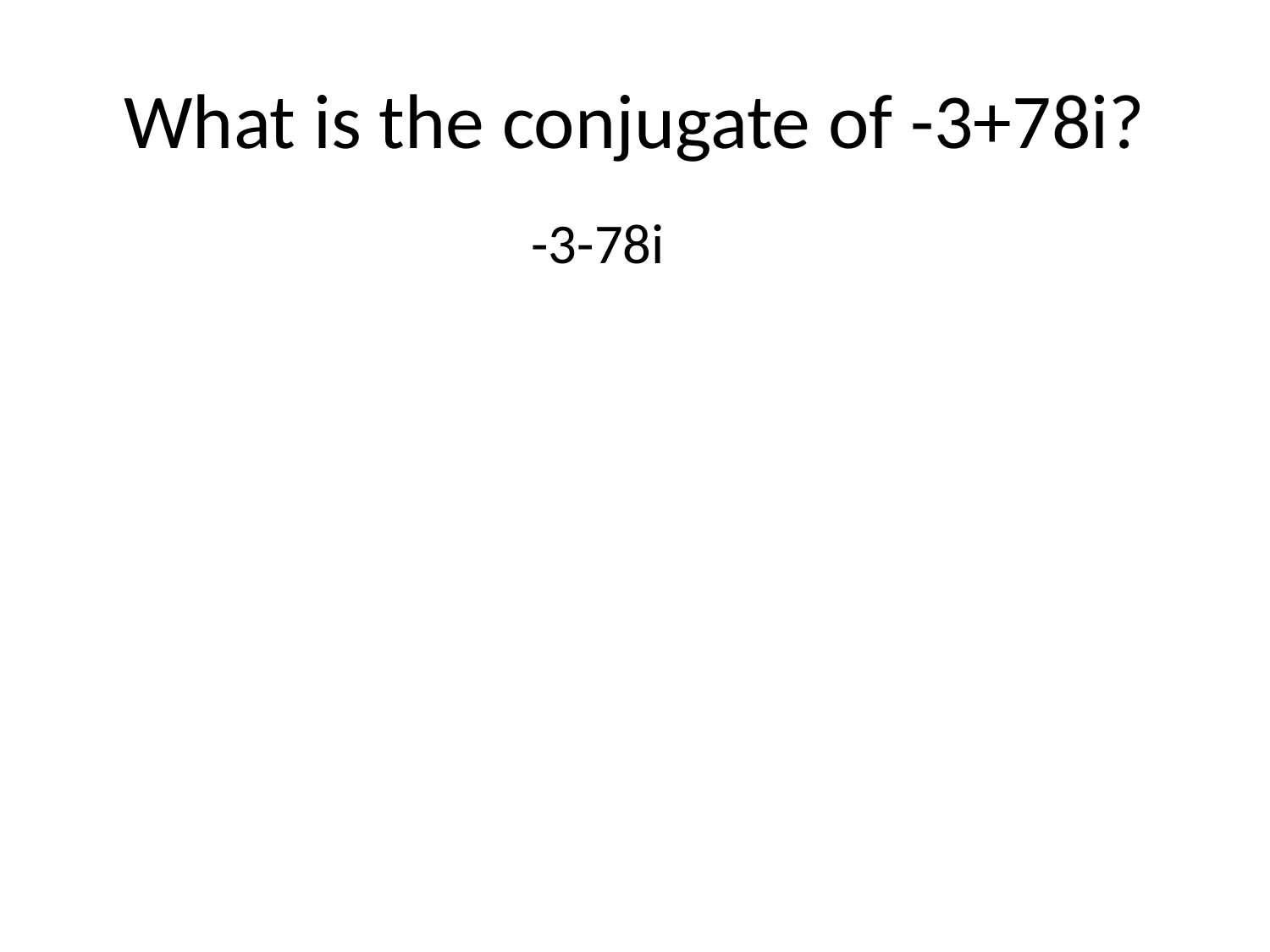

# What is the conjugate of -3+78i?
-3-78i